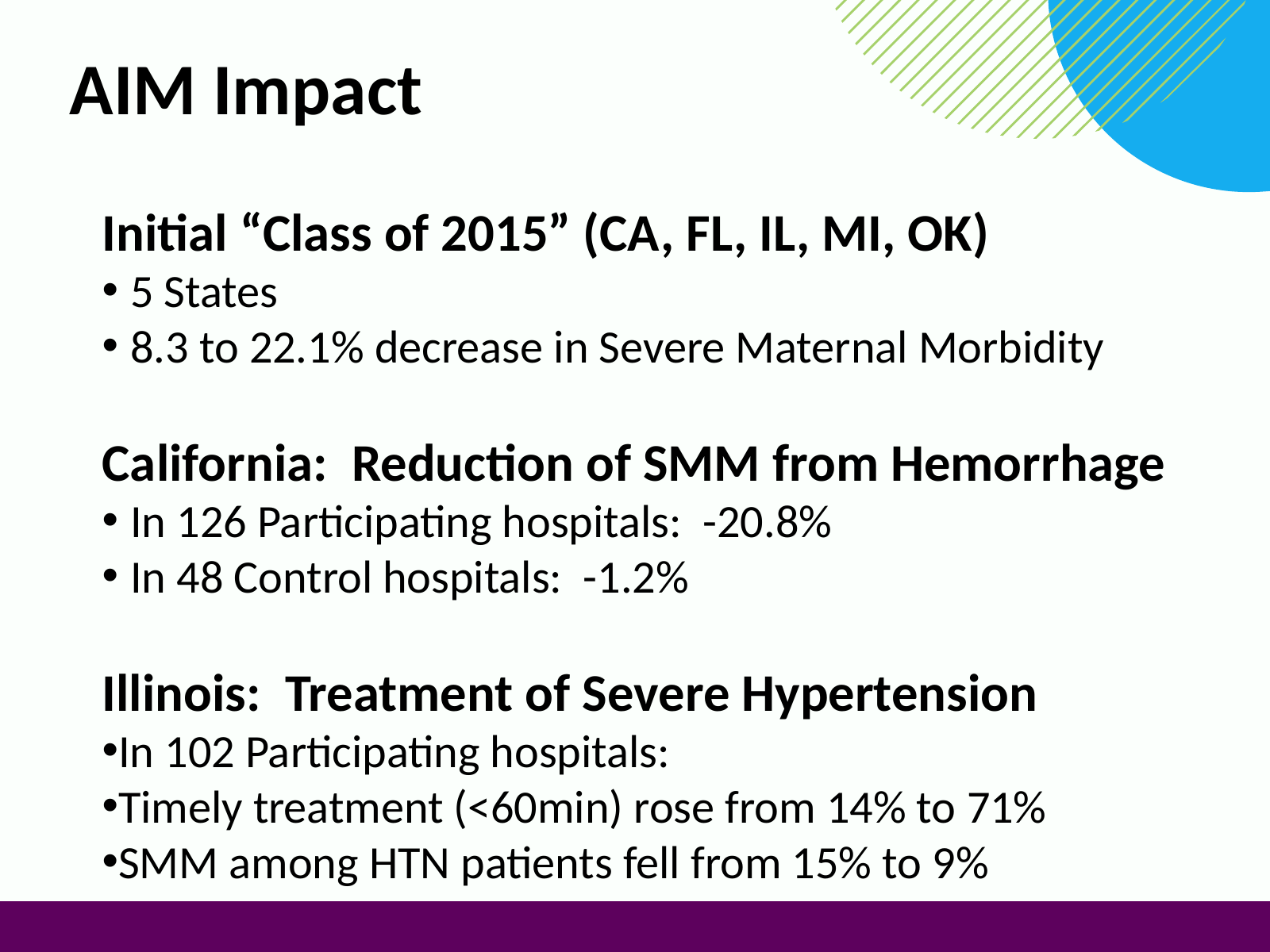

AIM Impact

Initial “Class of 2015” (CA, FL, IL, MI, OK)
5 States
8.3 to 22.1% decrease in Severe Maternal Morbidity

California:  Reduction of SMM from Hemorrhage
In 126 Participating hospitals:  -20.8%
In 48 Control hospitals:  -1.2%

Illinois:  Treatment of Severe Hypertension
In 102 Participating hospitals:
Timely treatment (<60min) rose from 14% to 71%
SMM among HTN patients fell from 15% to 9%